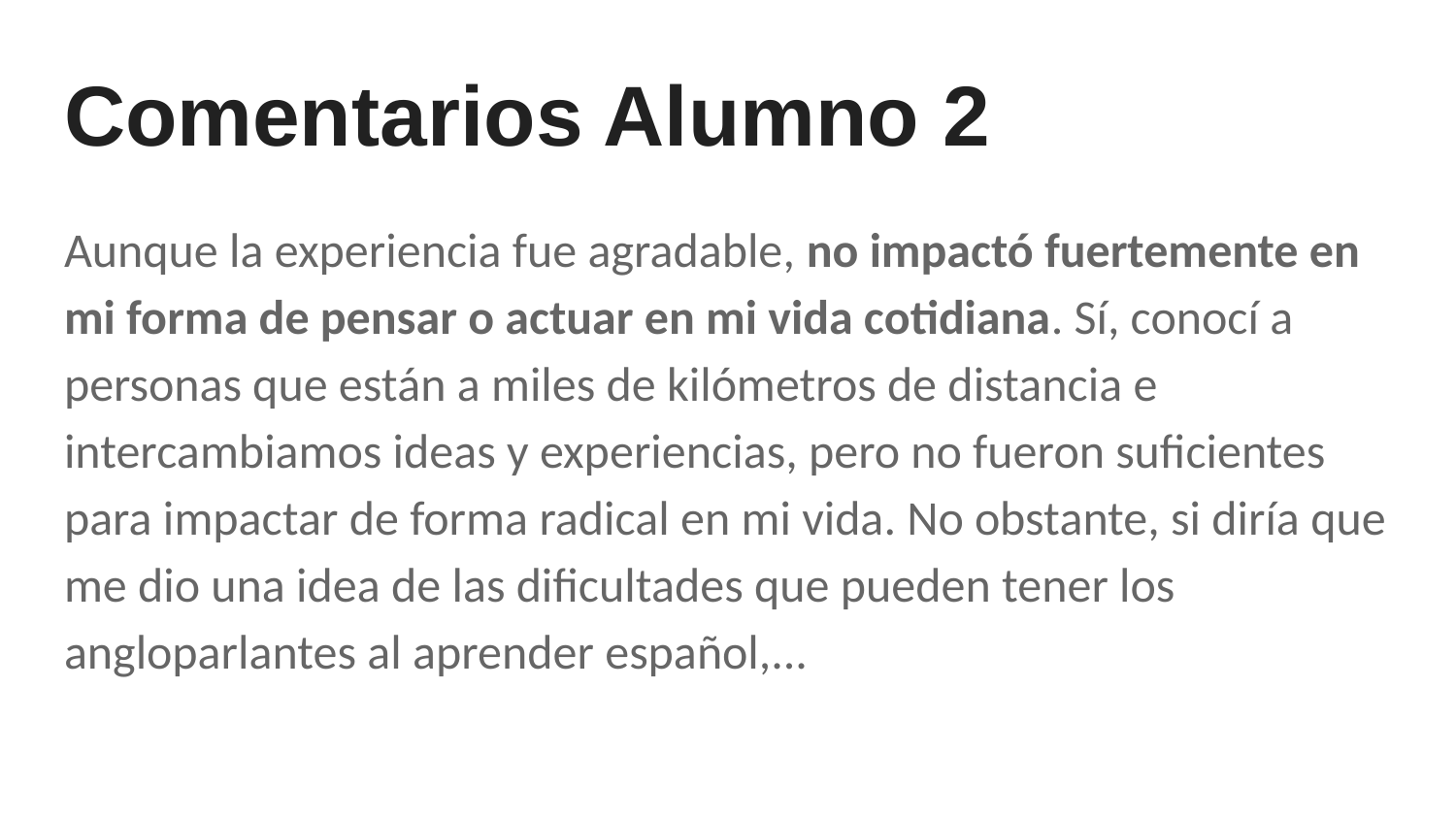

# Comentarios Alumno 2
Aunque la experiencia fue agradable, no impactó fuertemente en mi forma de pensar o actuar en mi vida cotidiana. Sí, conocí a personas que están a miles de kilómetros de distancia e intercambiamos ideas y experiencias, pero no fueron suficientes para impactar de forma radical en mi vida. No obstante, si diría que me dio una idea de las dificultades que pueden tener los angloparlantes al aprender español,...